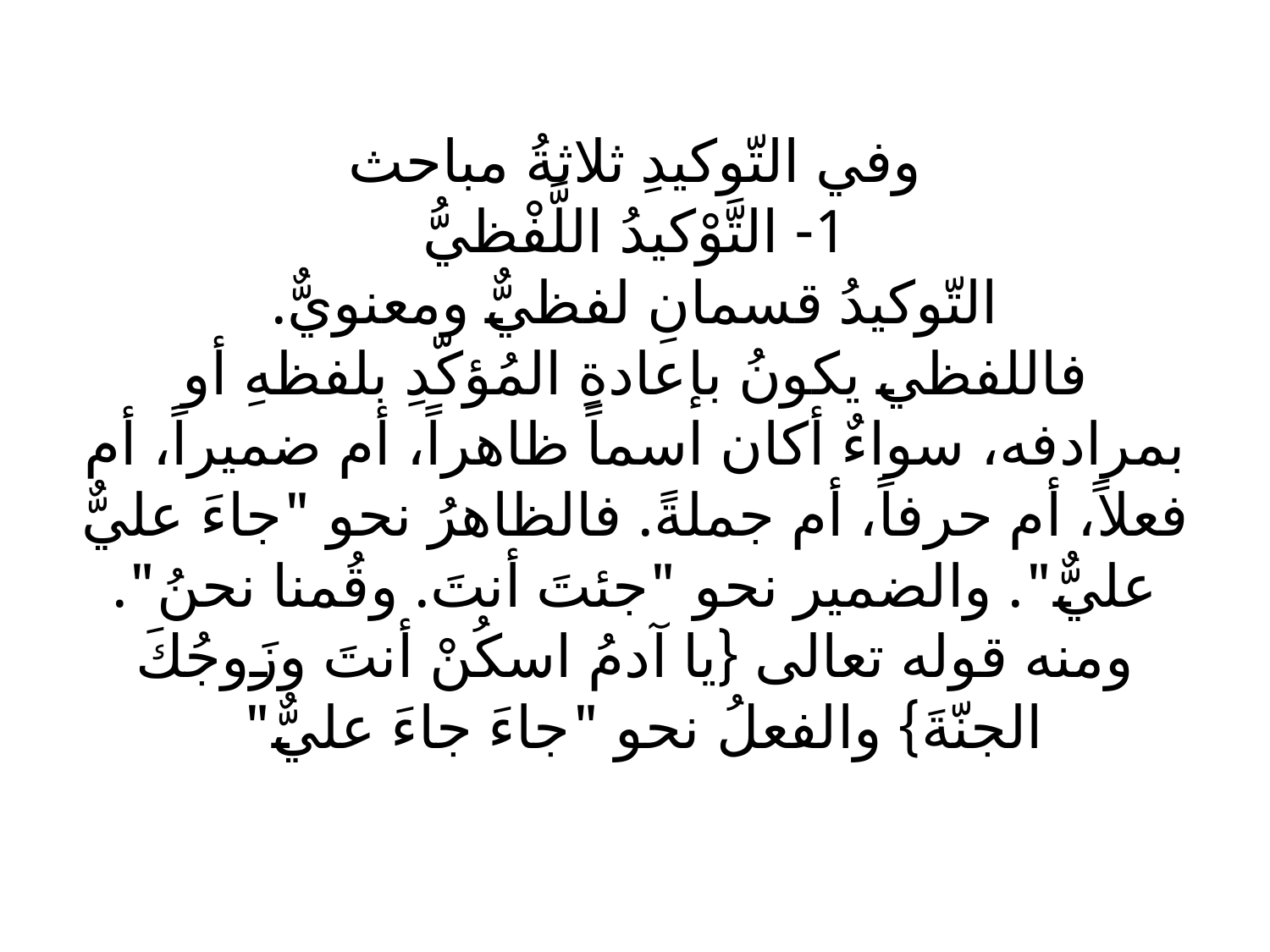

# وفي التّوكيدِ ثلاثةُ مباحث 1- التَّوْكيدُ اللَّفْظيُّ التّوكيدُ قسمانِ لفظيٌّ ومعنويٌّ. فاللفظي يكونُ بإعادةِ المُؤكّدِ بلفظهِ أو بمرادفه، سواءٌ أكان اسماً ظاهراً، أم ضميراً، أم فعلاً، أم حرفاً، أم جملةً. فالظاهرُ نحو "جاءَ عليٌّ عليٌّ". والضمير نحو "جئتَ أنتَ. وقُمنا نحنُ". ومنه قوله تعالى {يا آدمُ اسكُنْ أنتَ وزَوجُكَ الجنّةَ} والفعلُ نحو "جاءَ جاءَ عليٌّ"